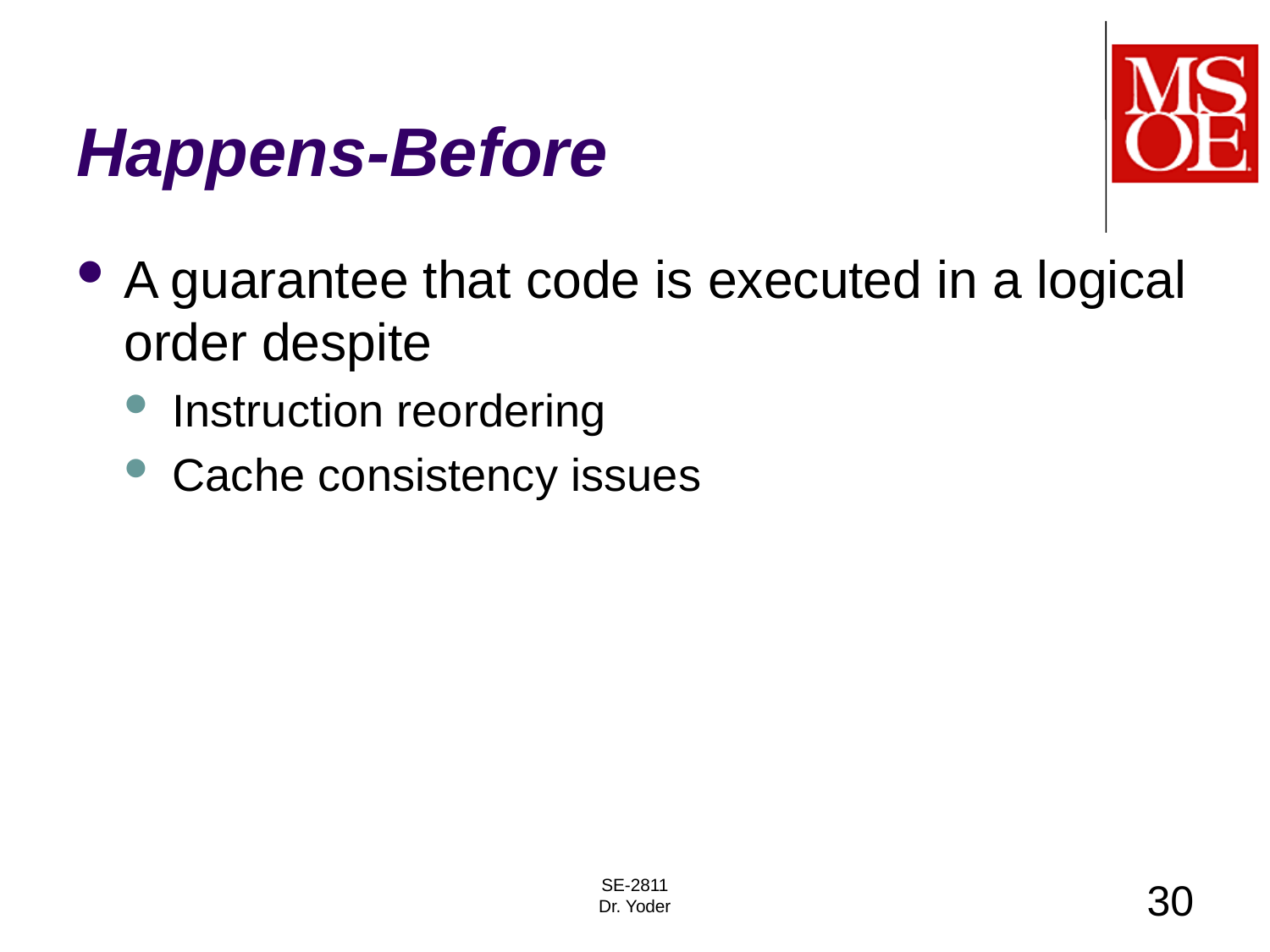

# Happens-Before
A guarantee that code is executed in a logical order despite
Instruction reordering
Cache consistency issues
SE-2811
Dr. Yoder
30